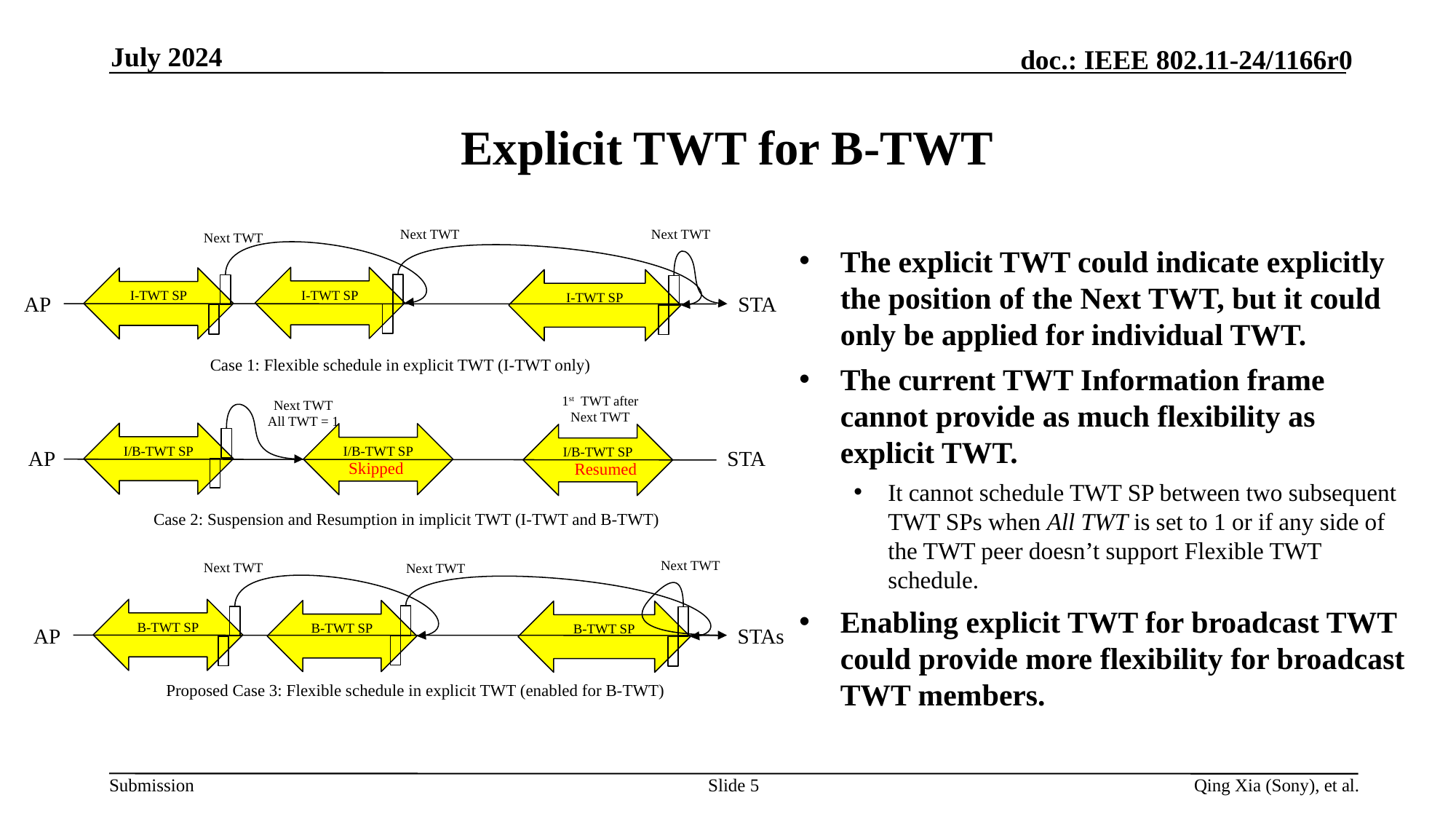

July 2024
# Explicit TWT for B-TWT
Next TWT
Next TWT
Next TWT
I-TWT SP
I-TWT SP
I-TWT SP

AP
STA

Case 1: Flexible schedule in explicit TWT (I-TWT only)
1st  TWT after Next TWT
Next TWT
All TWT = 1
I/B-TWT SP
I/B-TWT SP
I/B-TWT SP

AP
STA
Skipped
Resumed

Case 2: Suspension and Resumption in implicit TWT (I-TWT and B-TWT)
Next TWT
Next TWT
Next TWT
B-TWT SP
B-TWT SP
B-TWT SP

AP
STAs

Proposed Case 3: Flexible schedule in explicit TWT (enabled for B-TWT)
The explicit TWT could indicate explicitly the position of the Next TWT, but it could only be applied for individual TWT.
The current TWT Information frame cannot provide as much flexibility as explicit TWT.
It cannot schedule TWT SP between two subsequent TWT SPs when All TWT is set to 1 or if any side of the TWT peer doesn’t support Flexible TWT schedule.
Enabling explicit TWT for broadcast TWT could provide more flexibility for broadcast TWT members.
Slide 5
Qing Xia (Sony), et al.